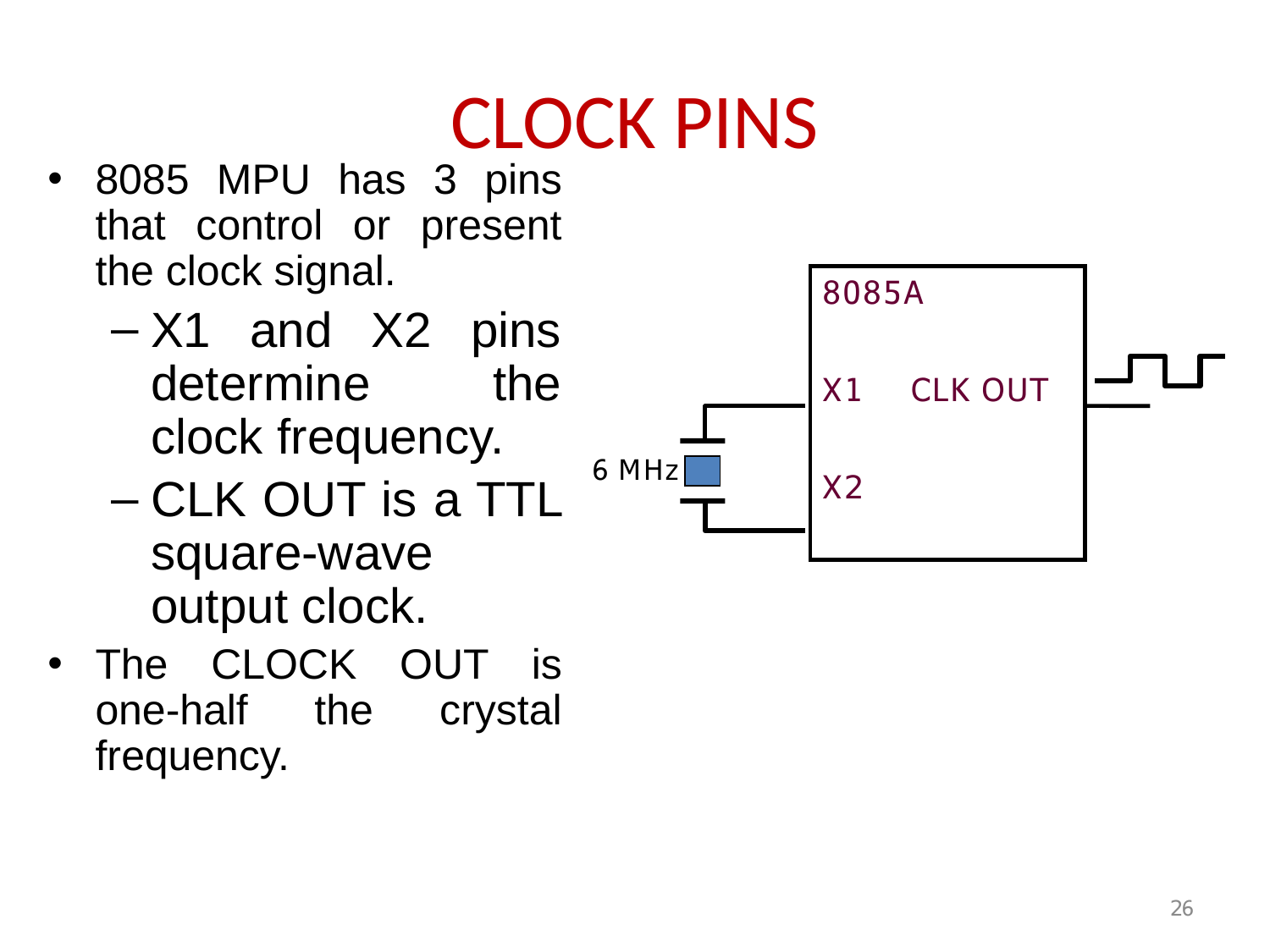

# CLOCK PINS
8085 MPU has 3 pins that control or present the clock signal.
X1 and X2 pins determine the clock frequency.
CLK OUT is a TTL square-wave output clock.
The CLOCK OUT is one-half the crystal frequency.
8085A

X1     CLK OUT

X2

6 MHz

26